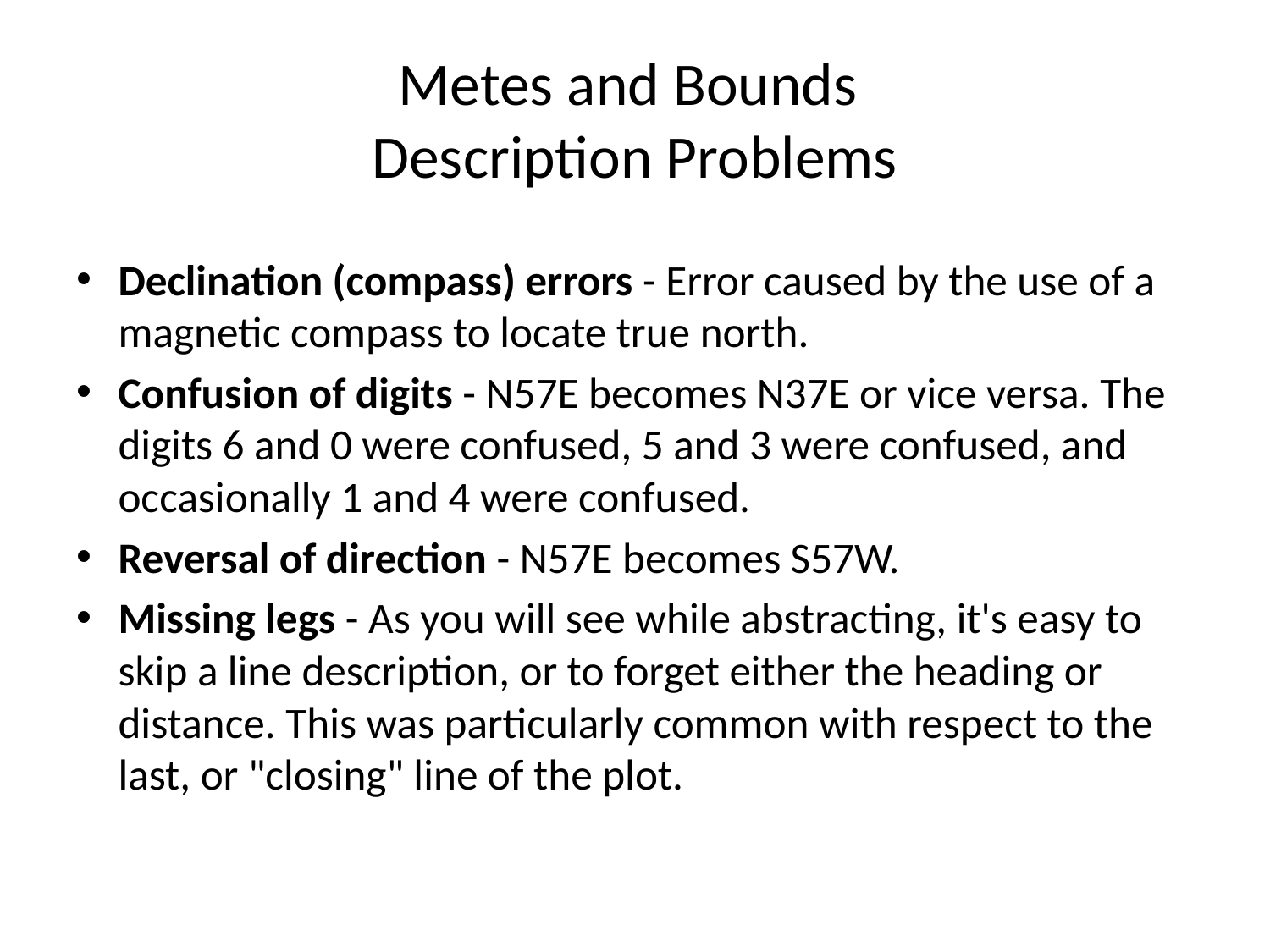

# Metes and Bounds Description Problems

Declination (compass) errors - Error caused by the use of a magnetic compass to locate true north.
Confusion of digits - N57E becomes N37E or vice versa. The digits 6 and 0 were confused, 5 and 3 were confused, and occasionally 1 and 4 were confused.
Reversal of direction - N57E becomes S57W.
Missing legs - As you will see while abstracting, it's easy to skip a line description, or to forget either the heading or distance. This was particularly common with respect to the last, or "closing" line of the plot.